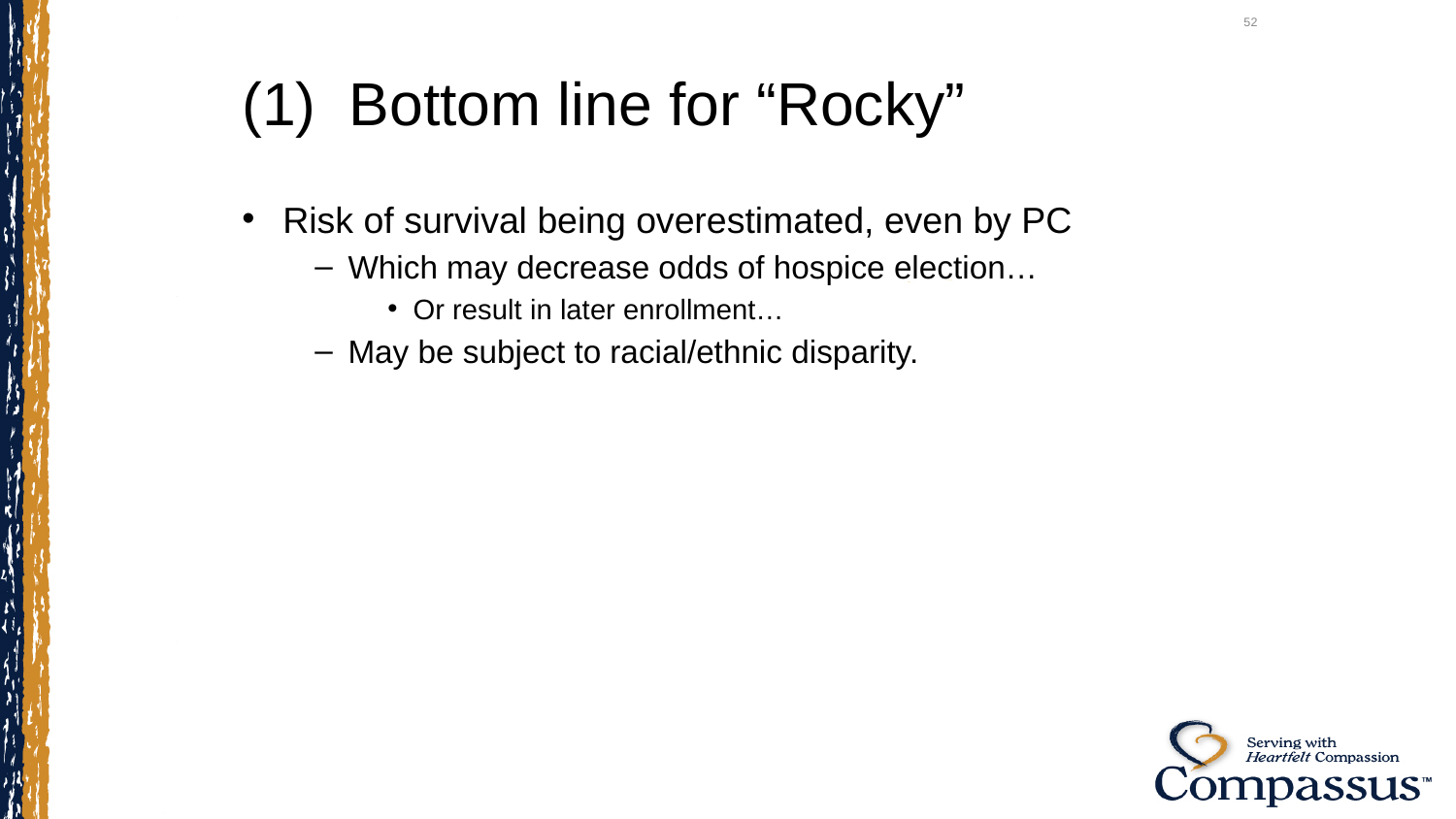

52
# (1)  Bottom line for “Rocky”
Risk of survival being overestimated, even by PC
Which may decrease odds of hospice election…
Or result in later enrollment…
May be subject to racial/ethnic disparity.